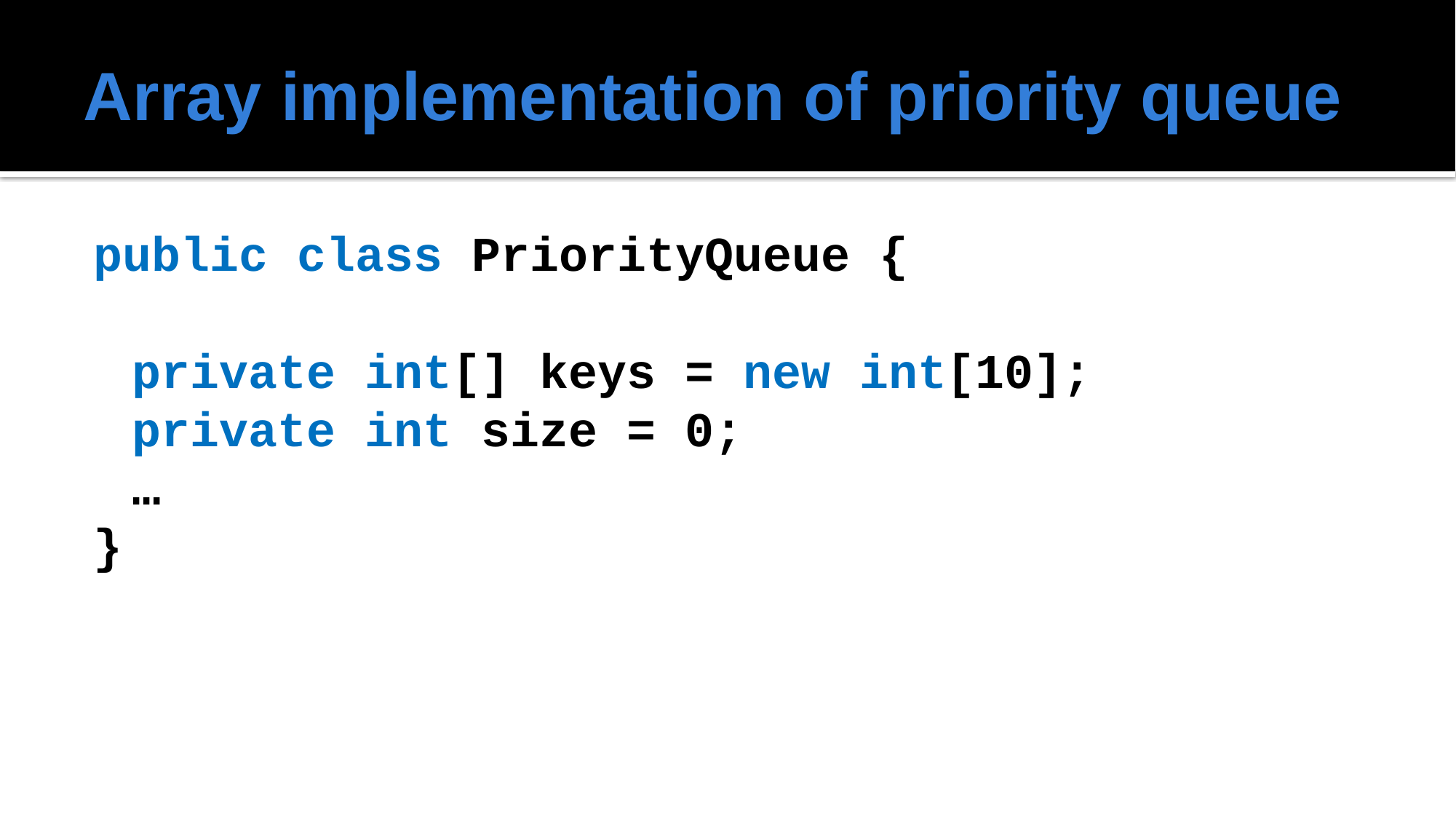

# Array implementation of priority queue
public class PriorityQueue {

	private int[] keys = new int[10];
	private int size = 0;
	…
}